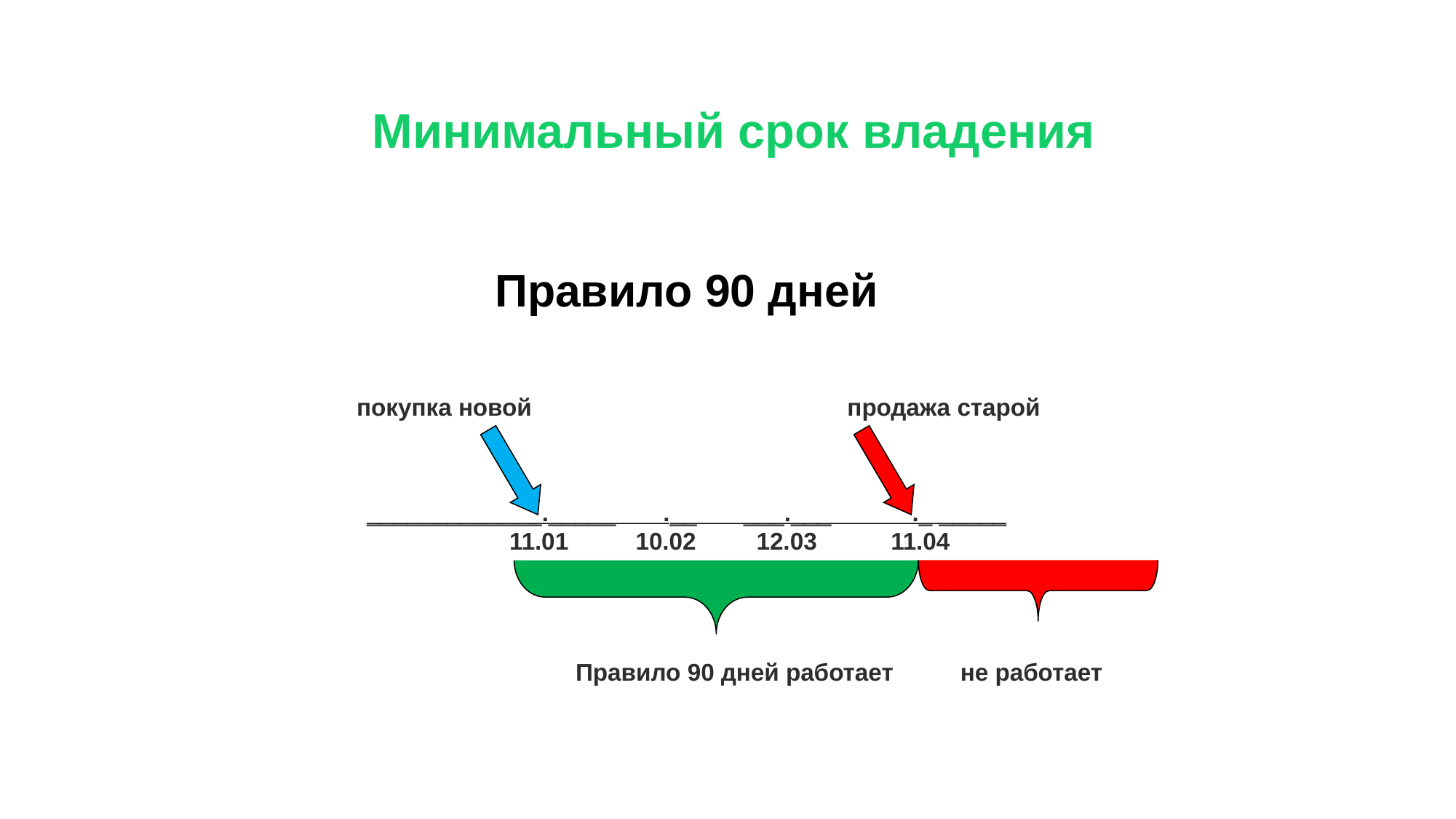

# Минимальный срок владения

Правило 90 дней
   покупка новой                                               продажа старой

_____________._____       .__       ___.___            ._ _____
             11.01          10.02         12.03           11.04

                                         Правило 90 дней работает          не работает